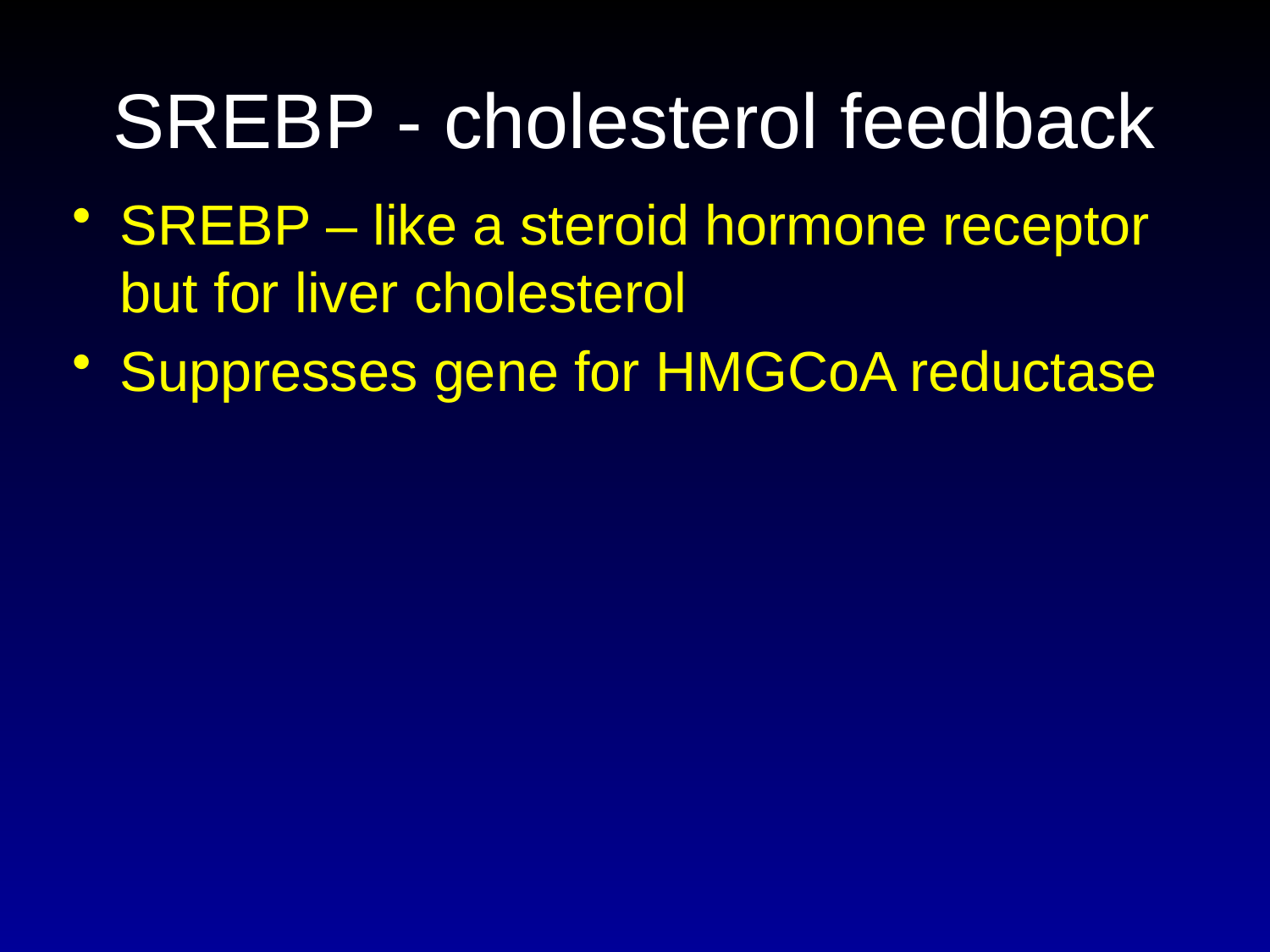

# SREBP - cholesterol feedback
SREBP – like a steroid hormone receptor but for liver cholesterol
Suppresses gene for HMGCoA reductase